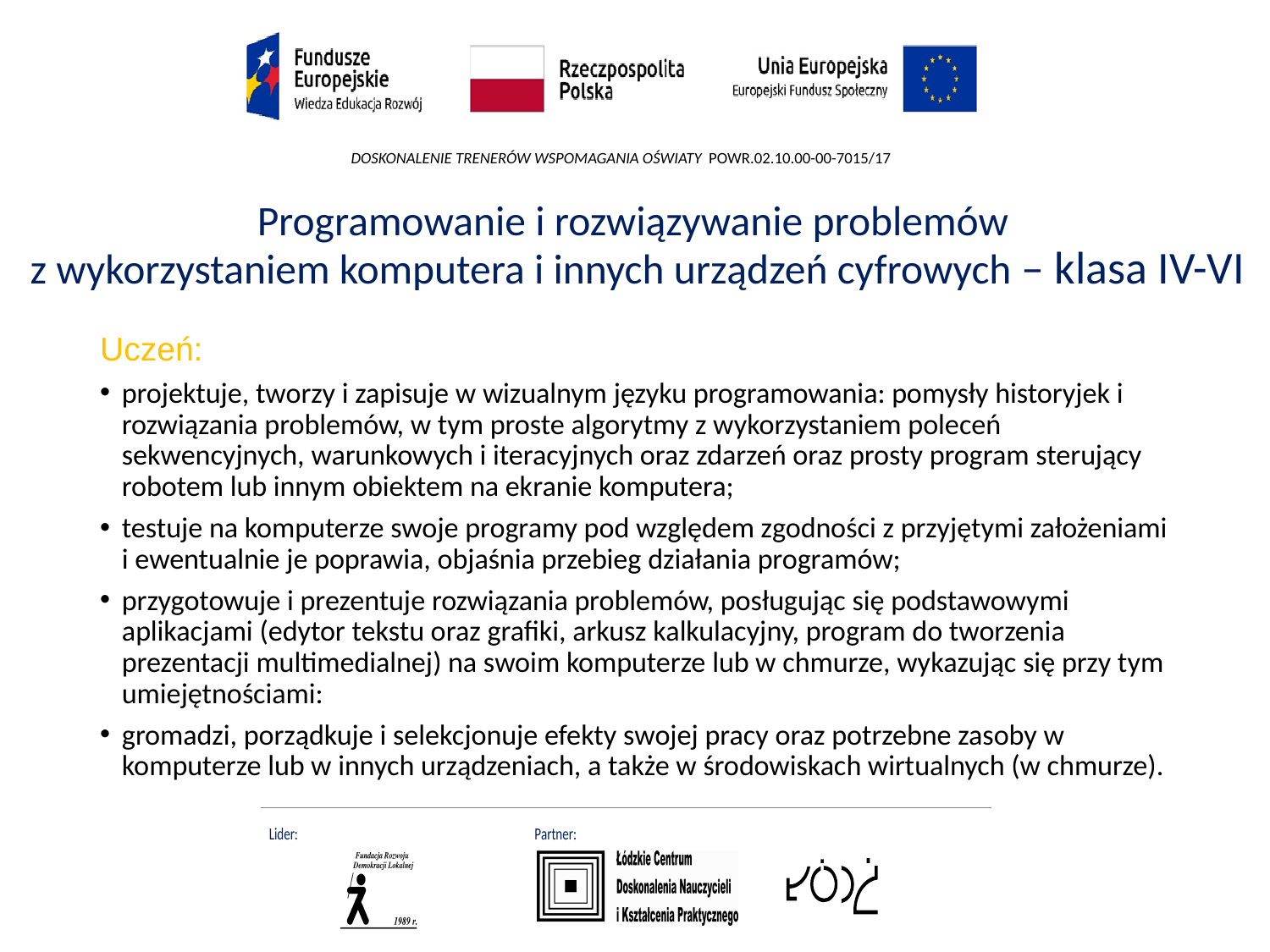

# Programowanie i rozwiązywanie problemów z wykorzystaniem komputera i innych urządzeń cyfrowych – klasa IV-VI
Uczeń:
projektuje, tworzy i zapisuje w wizualnym języku programowania: pomysły historyjek i rozwiązania problemów, w tym proste algorytmy z wykorzystaniem poleceń sekwencyjnych, warunkowych i iteracyjnych oraz zdarzeń oraz prosty program sterujący robotem lub innym obiektem na ekranie komputera;
testuje na komputerze swoje programy pod względem zgodności z przyjętymi założeniami i ewentualnie je poprawia, objaśnia przebieg działania programów;
przygotowuje i prezentuje rozwiązania problemów, posługując się podstawowymi aplikacjami (edytor tekstu oraz grafiki, arkusz kalkulacyjny, program do tworzenia prezentacji multimedialnej) na swoim komputerze lub w chmurze, wykazując się przy tym umiejętnościami:
gromadzi, porządkuje i selekcjonuje efekty swojej pracy oraz potrzebne zasoby w komputerze lub w innych urządzeniach, a także w środowiskach wirtualnych (w chmurze).